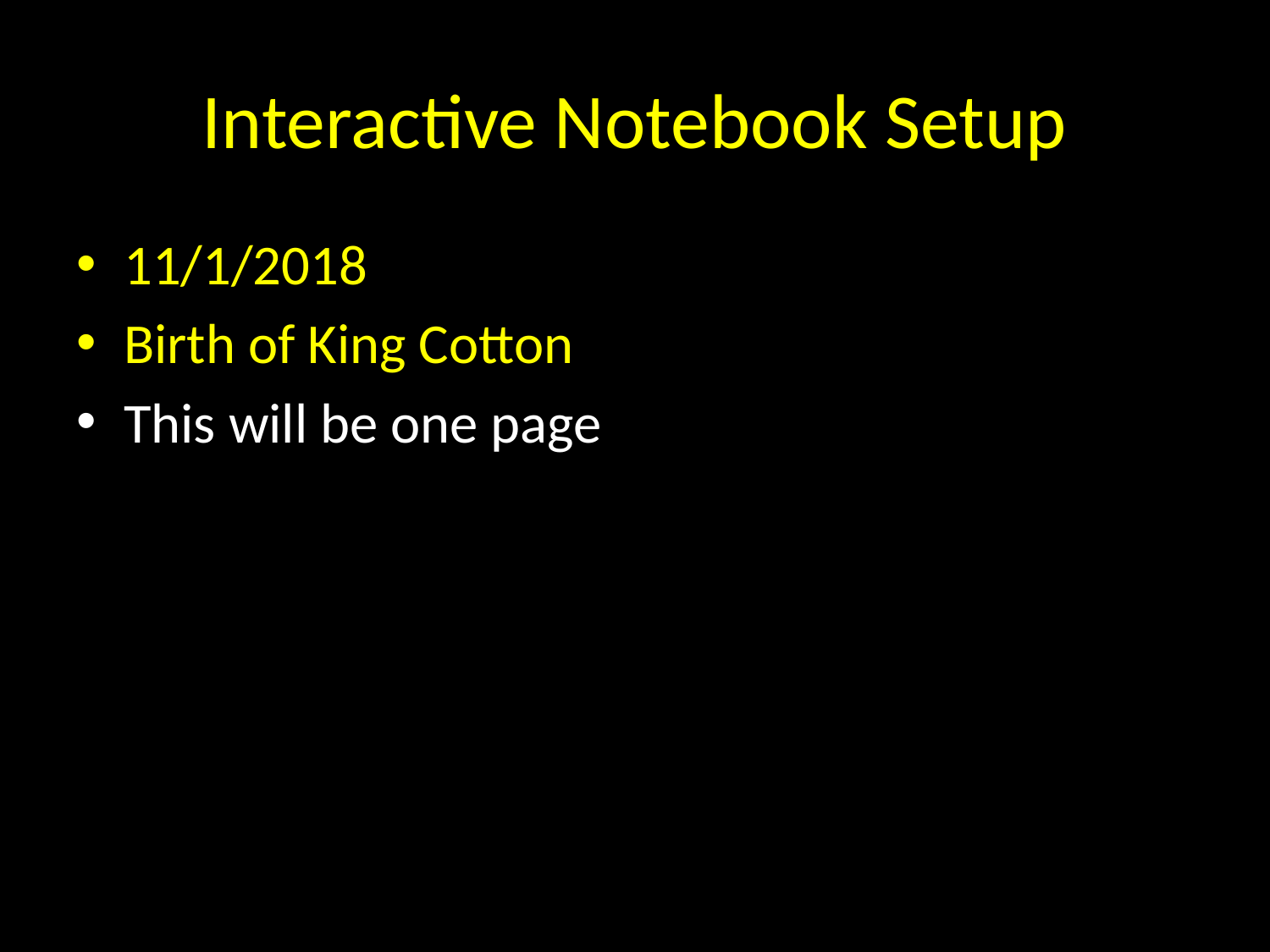

# Interactive Notebook Setup
11/1/2018
Birth of King Cotton
This will be one page